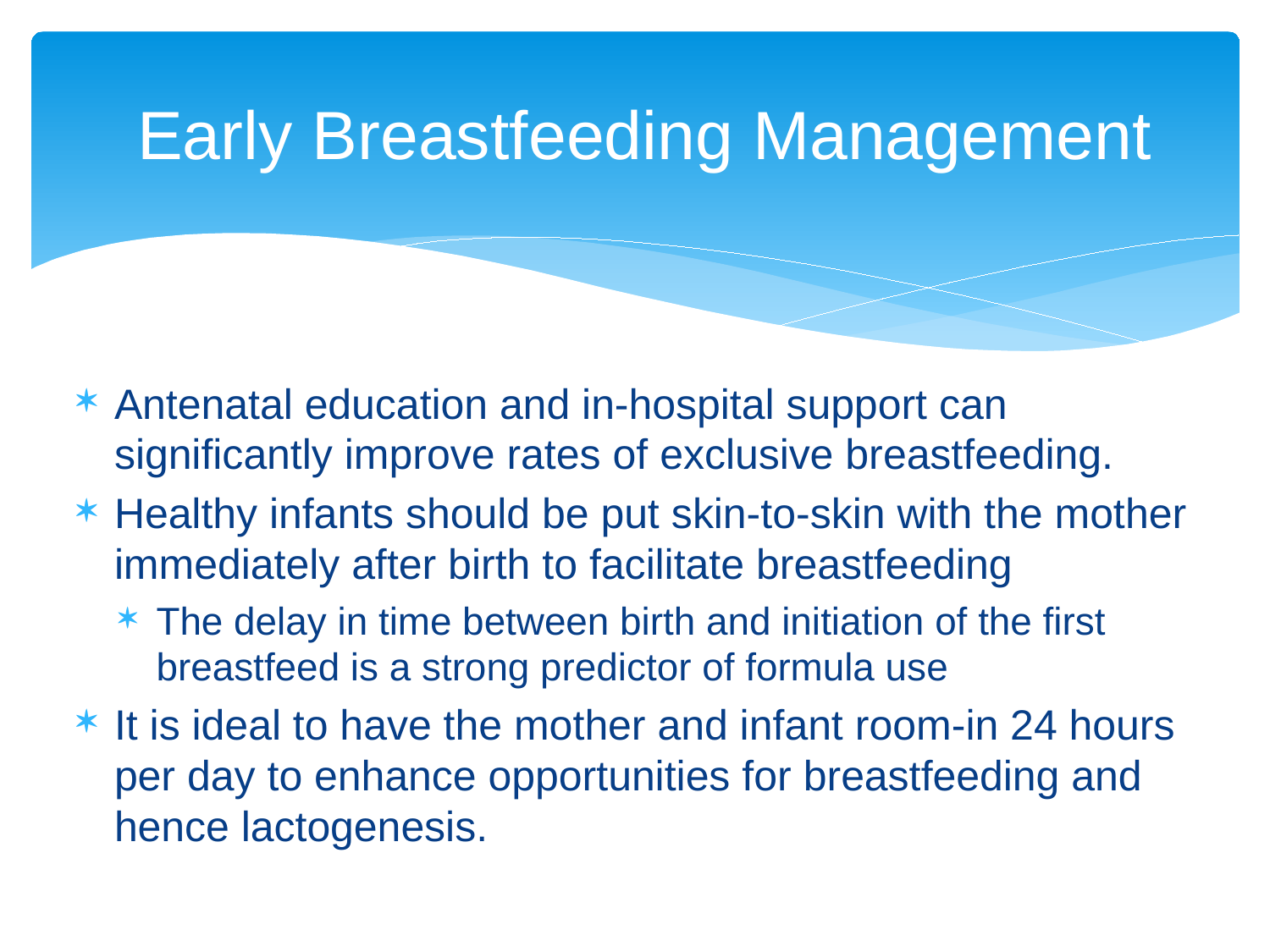

# Early Breastfeeding Management
Antenatal education and in-hospital support can significantly improve rates of exclusive breastfeeding.
Healthy infants should be put skin-to-skin with the mother immediately after birth to facilitate breastfeeding
The delay in time between birth and initiation of the first breastfeed is a strong predictor of formula use
It is ideal to have the mother and infant room-in 24 hours per day to enhance opportunities for breastfeeding and hence lactogenesis.